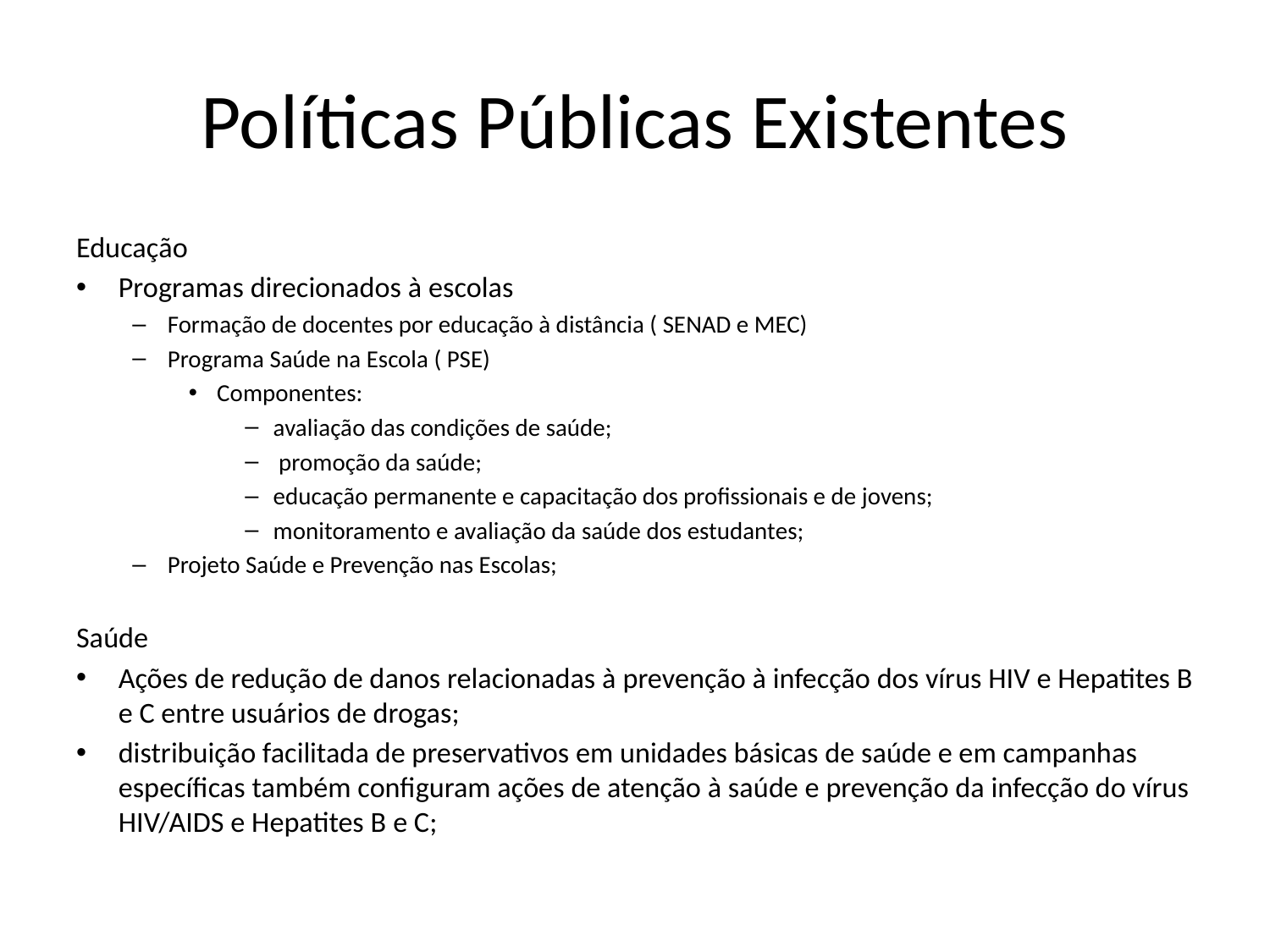

# Políticas Públicas Existentes
Educação
Programas direcionados à escolas
Formação de docentes por educação à distância ( SENAD e MEC)
Programa Saúde na Escola ( PSE)
Componentes:
avaliação das condições de saúde;
 promoção da saúde;
educação permanente e capacitação dos profissionais e de jovens;
monitoramento e avaliação da saúde dos estudantes;
Projeto Saúde e Prevenção nas Escolas;

Saúde
Ações de redução de danos relacionadas à prevenção à infecção dos vírus HIV e Hepatites B e C entre usuários de drogas;
distribuição facilitada de preservativos em unidades básicas de saúde e em campanhas específicas também configuram ações de atenção à saúde e prevenção da infecção do vírus HIV/AIDS e Hepatites B e C;